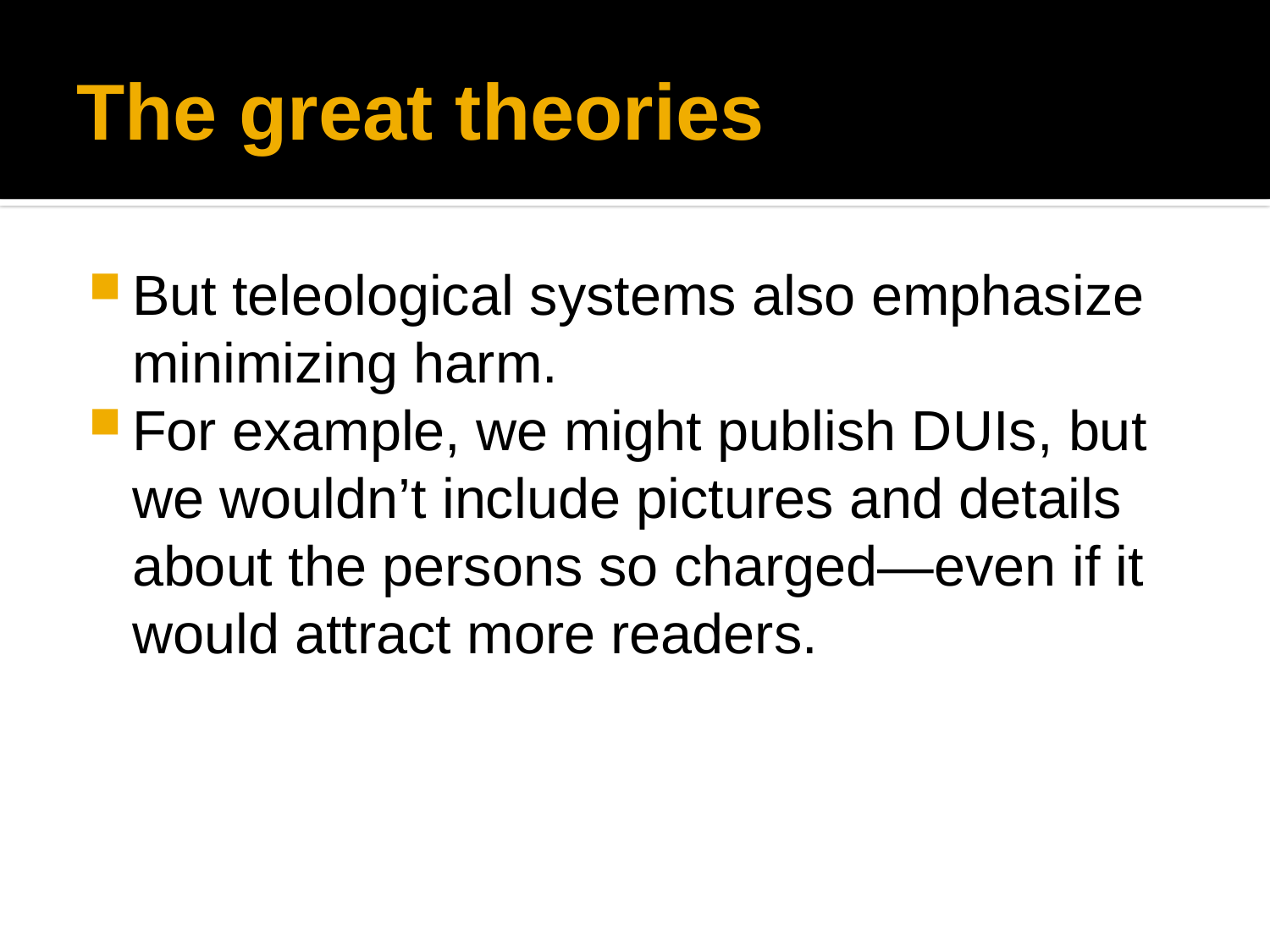

# The great theories
But teleological systems also emphasize minimizing harm.
For example, we might publish DUIs, but we wouldn’t include pictures and details about the persons so charged—even if it would attract more readers.